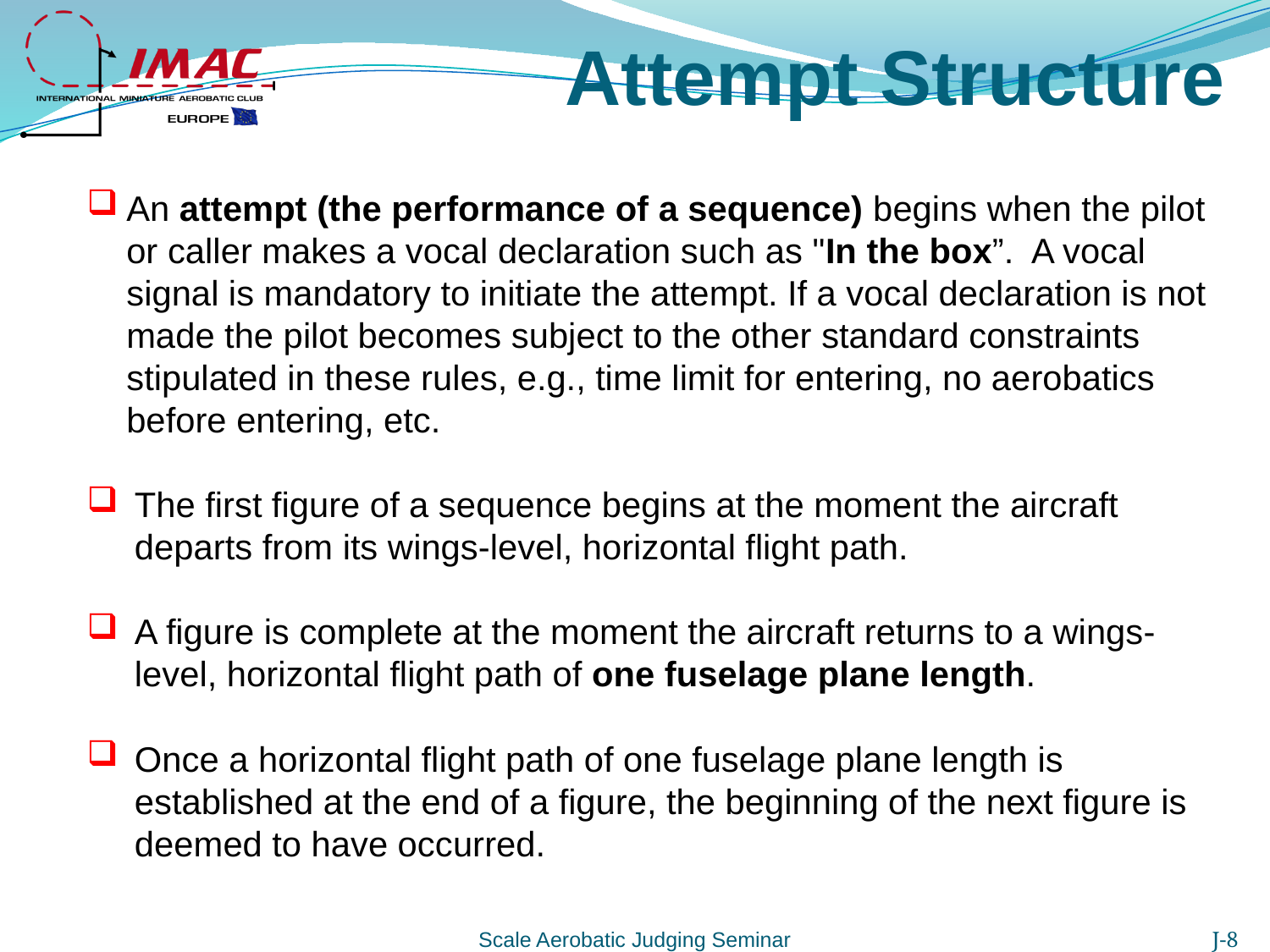

Attempt Structure
An attempt (the performance of a sequence) begins when the pilot or caller makes a vocal declaration such as "In the box”.  A vocal signal is mandatory to initiate the attempt. If a vocal declaration is not made the pilot becomes subject to the other standard constraints stipulated in these rules, e.g., time limit for entering, no aerobatics before entering, etc.

The first figure of a sequence begins at the moment the aircraft departs from its wings-level, horizontal flight path.

A figure is complete at the moment the aircraft returns to a wings-level, horizontal flight path of one fuselage plane length.

Once a horizontal flight path of one fuselage plane length is established at the end of a figure, the beginning of the next figure is deemed to have occurred.

J-8